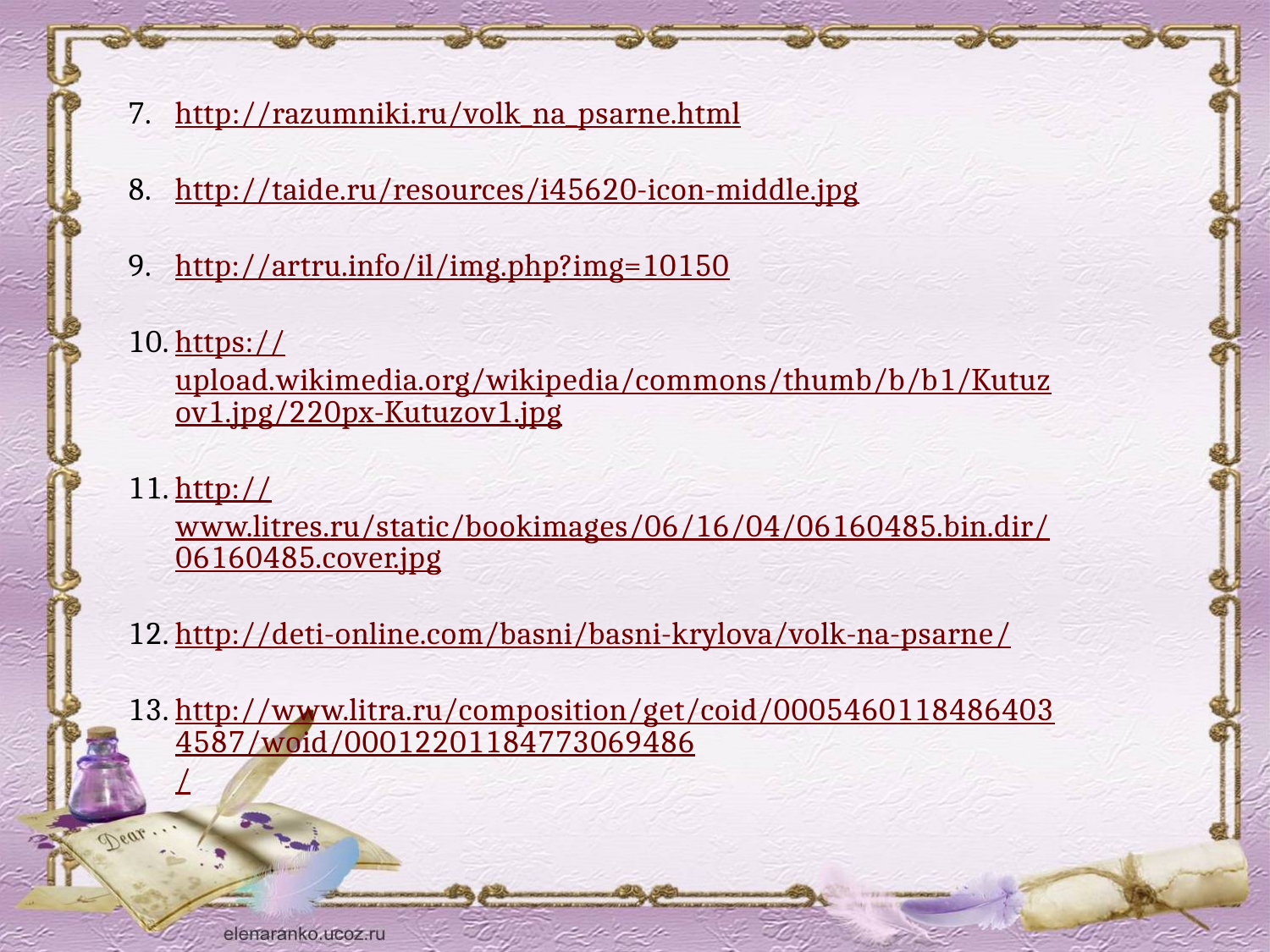

http://razumniki.ru/volk_na_psarne.html

http://taide.ru/resources/i45620-icon-middle.jpg

http://artru.info/il/img.php?img=10150

https://upload.wikimedia.org/wikipedia/commons/thumb/b/b1/Kutuzov1.jpg/220px-Kutuzov1.jpg

http://www.litres.ru/static/bookimages/06/16/04/06160485.bin.dir/06160485.cover.jpg

http://deti-online.com/basni/basni-krylova/volk-na-psarne/

http://www.litra.ru/composition/get/coid/00054601184864034587/woid/00012201184773069486/